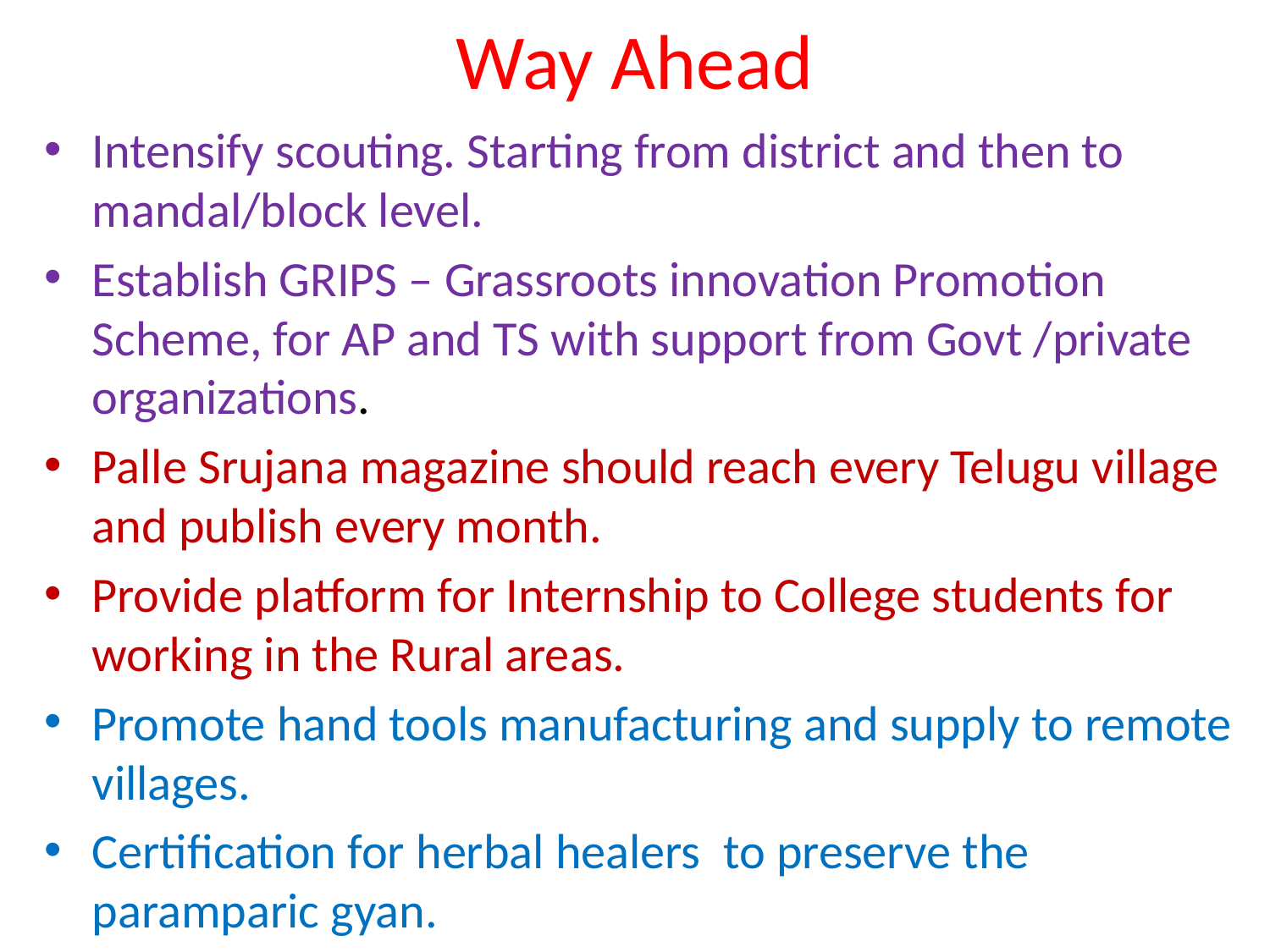

# Way Ahead
Intensify scouting. Starting from district and then to mandal/block level.
Establish GRIPS – Grassroots innovation Promotion Scheme, for AP and TS with support from Govt /private organizations.
Palle Srujana magazine should reach every Telugu village and publish every month.
Provide platform for Internship to College students for working in the Rural areas.
Promote hand tools manufacturing and supply to remote villages.
Certification for herbal healers  to preserve the paramparic gyan.